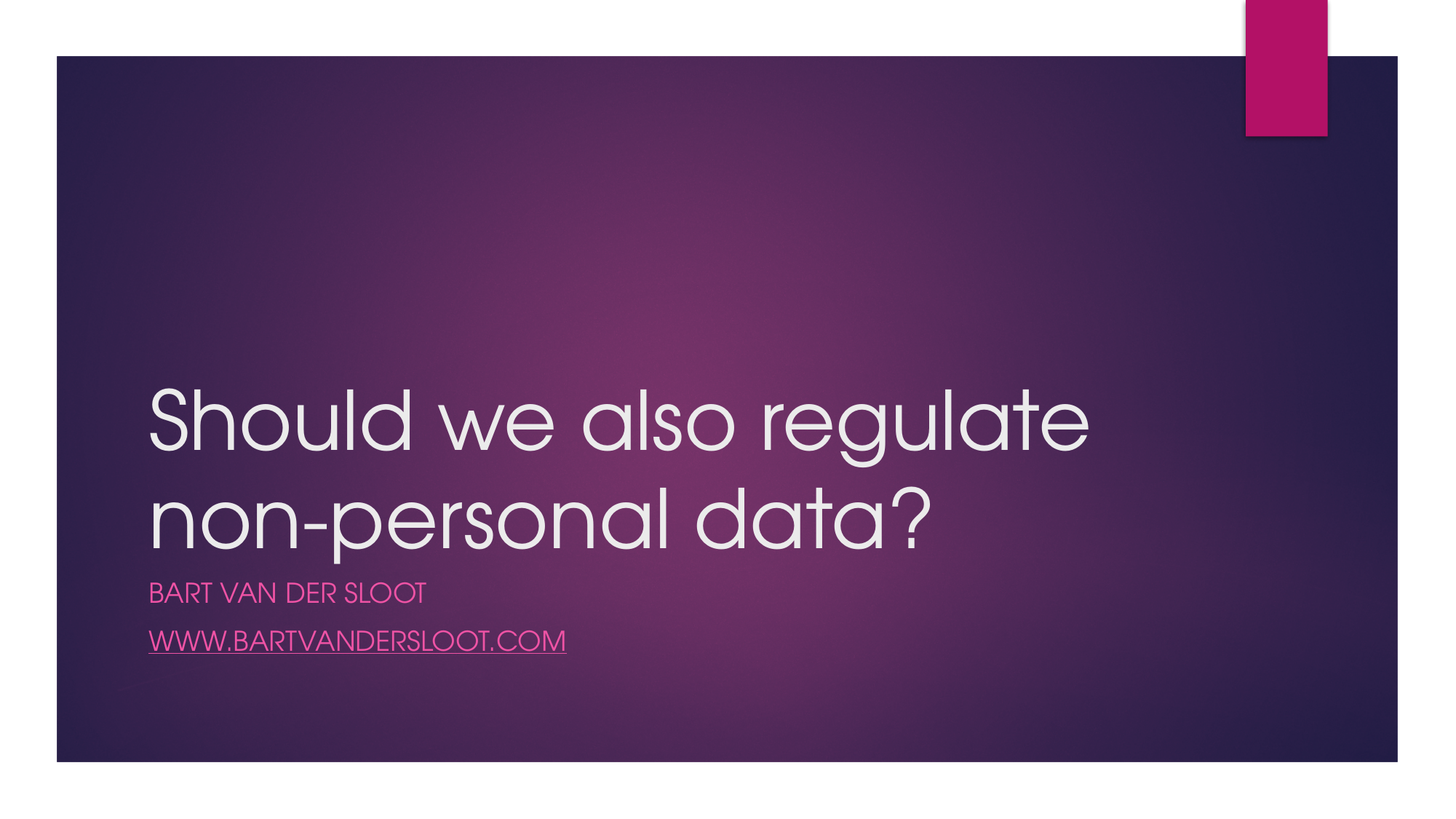

# Should we also regulate non-personal data?
Bart van der Sloot
www.bartvandersloot.com